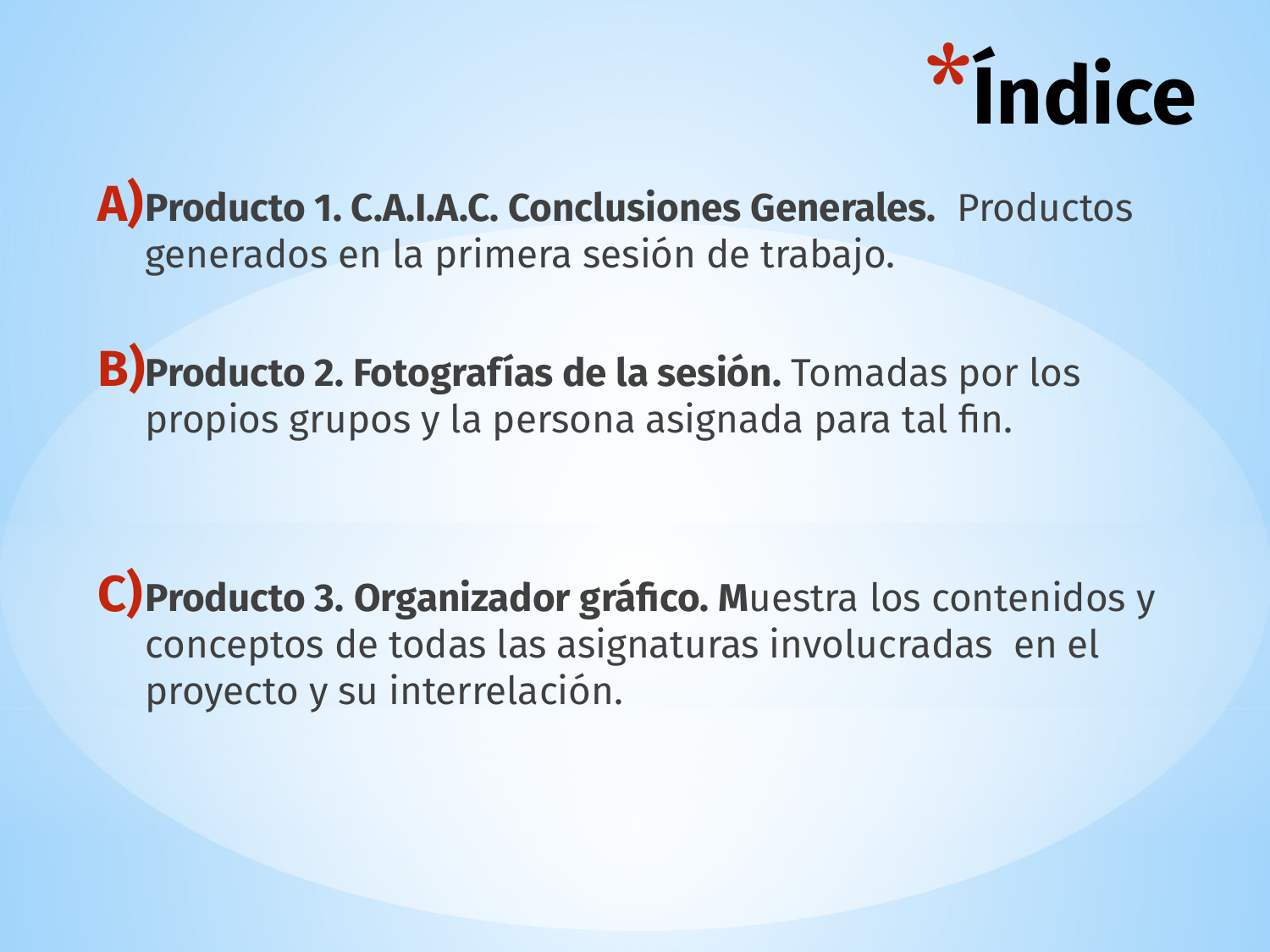

# Índice
Producto 1. C.A.I.A.C. Conclusiones Generales.  Productos generados en la primera sesión de trabajo.

Producto 2. Fotografías de la sesión. Tomadas por los propios grupos y la persona asignada para tal fin.

Producto 3. Organizador gráfico. Muestra los contenidos y conceptos de todas las asignaturas involucradas  en el proyecto y su interrelación.